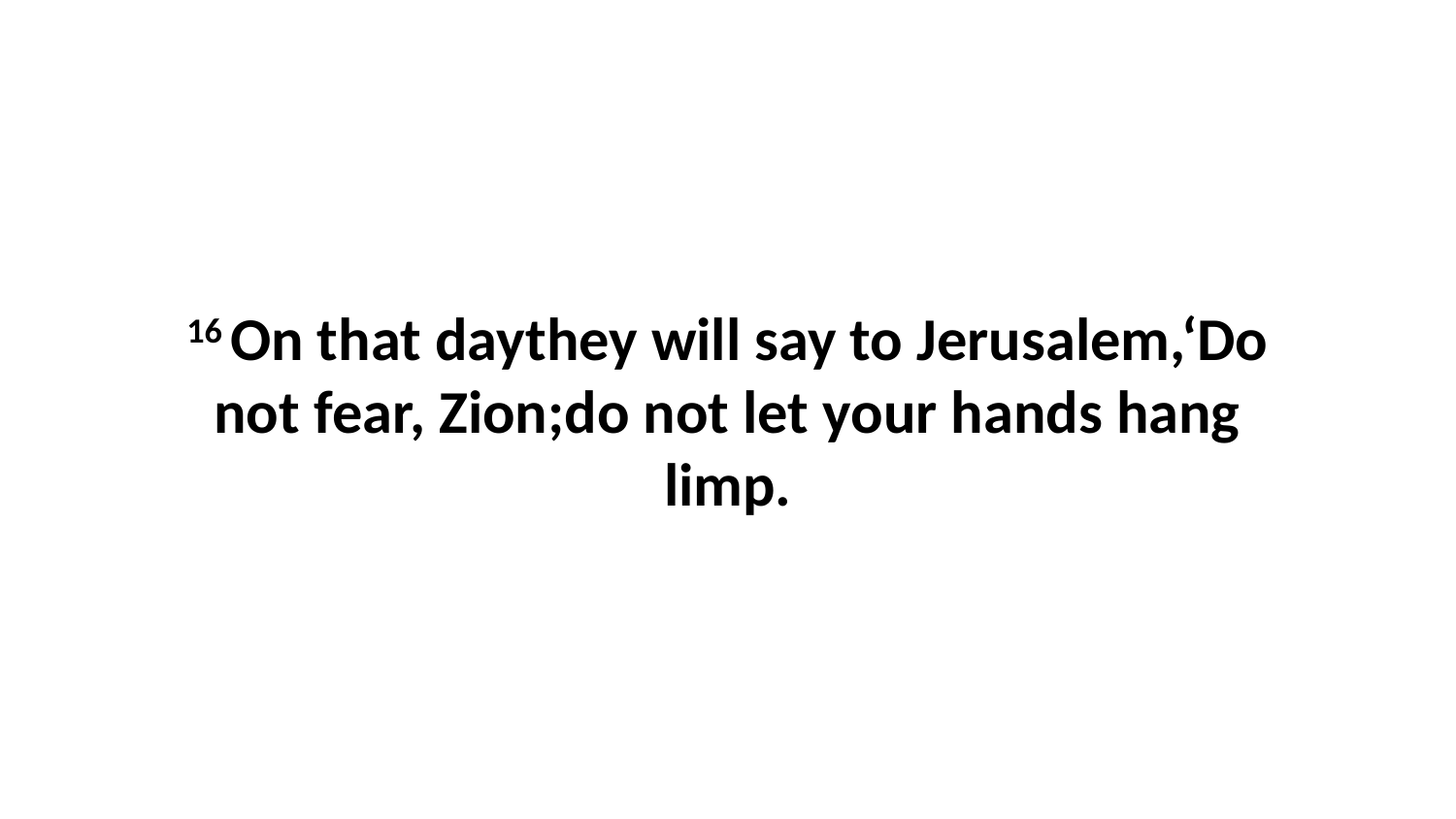

16 On that daythey will say to Jerusalem,‘Do not fear, Zion;do not let your hands hang limp.